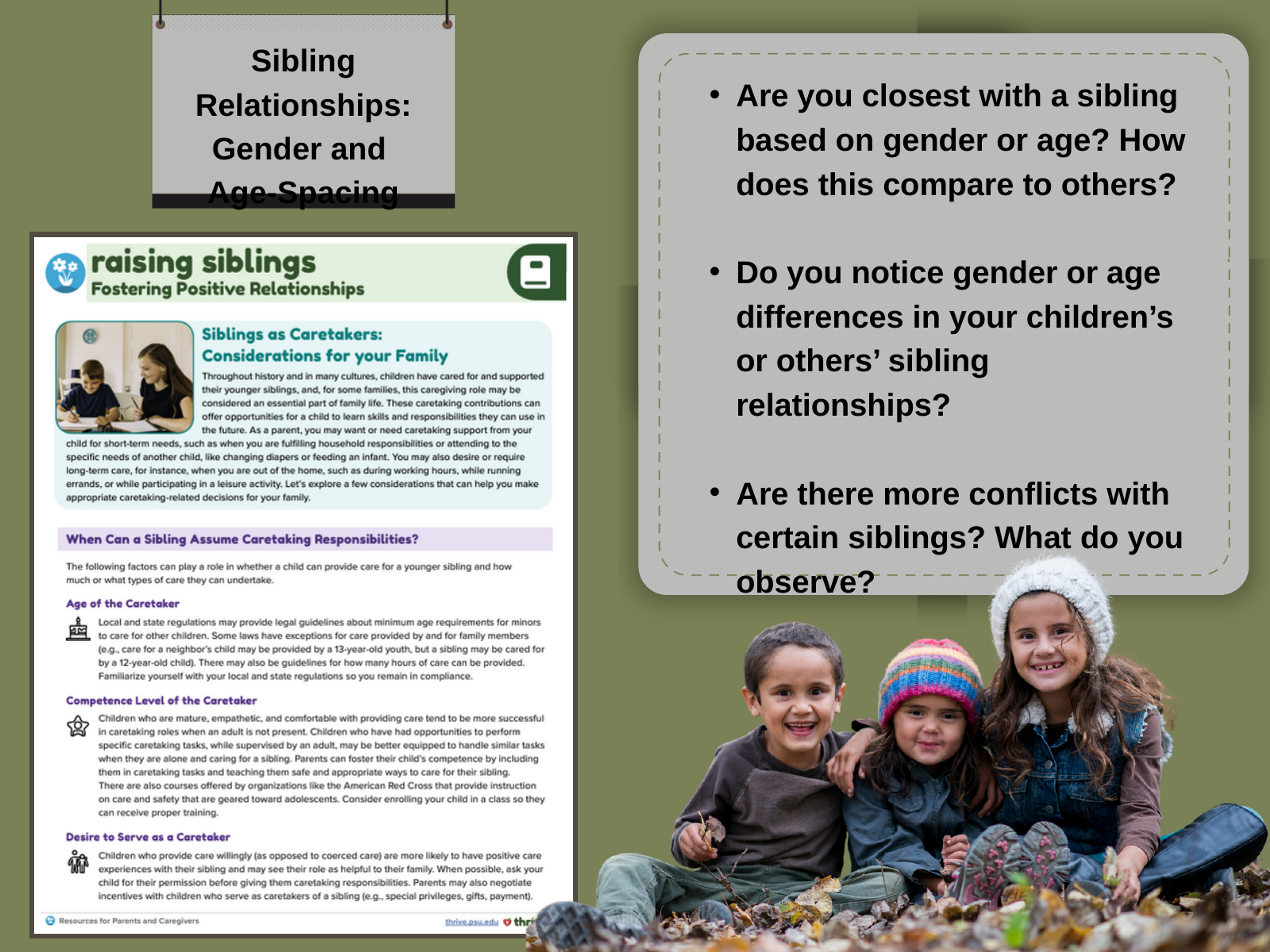

Sibling Relationships: Gender and
Age-Spacing

Are you closest with a sibling based on gender or age? How does this compare to others?

Do you notice gender or age differences in your children’s or others’ sibling relationships?

Are there more conflicts with certain siblings? What do you observe?